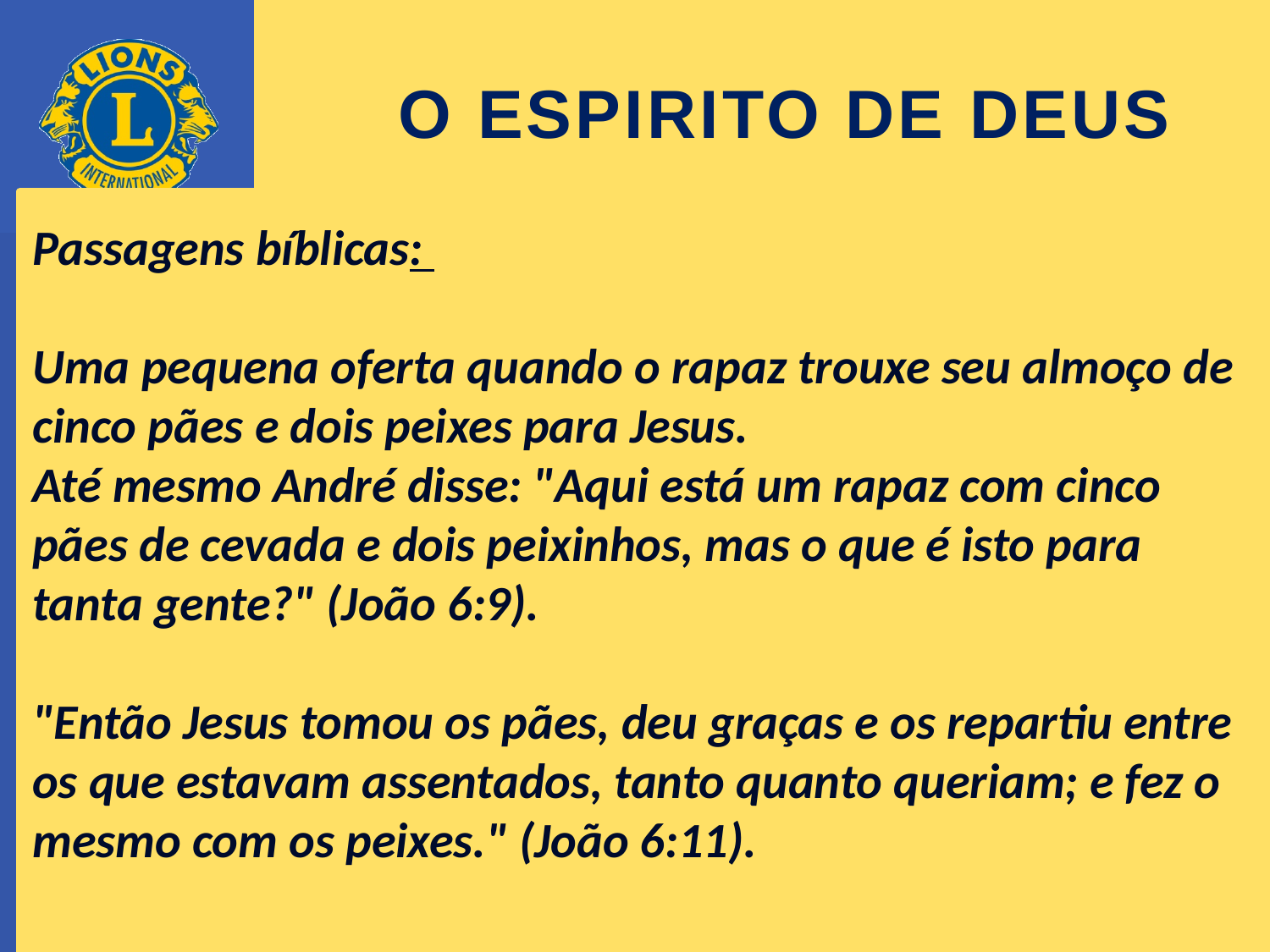

# O ESPIRITO DE DEUS
Passagens bíblicas:

Uma pequena oferta quando o rapaz trouxe seu almoço de cinco pães e dois peixes para Jesus.
Até mesmo André disse: "Aqui está um rapaz com cinco pães de cevada e dois peixinhos, mas o que é isto para tanta gente?" (João 6:9).

"Então Jesus tomou os pães, deu graças e os repartiu entre os que estavam assentados, tanto quanto queriam; e fez o mesmo com os peixes." (João 6:11).